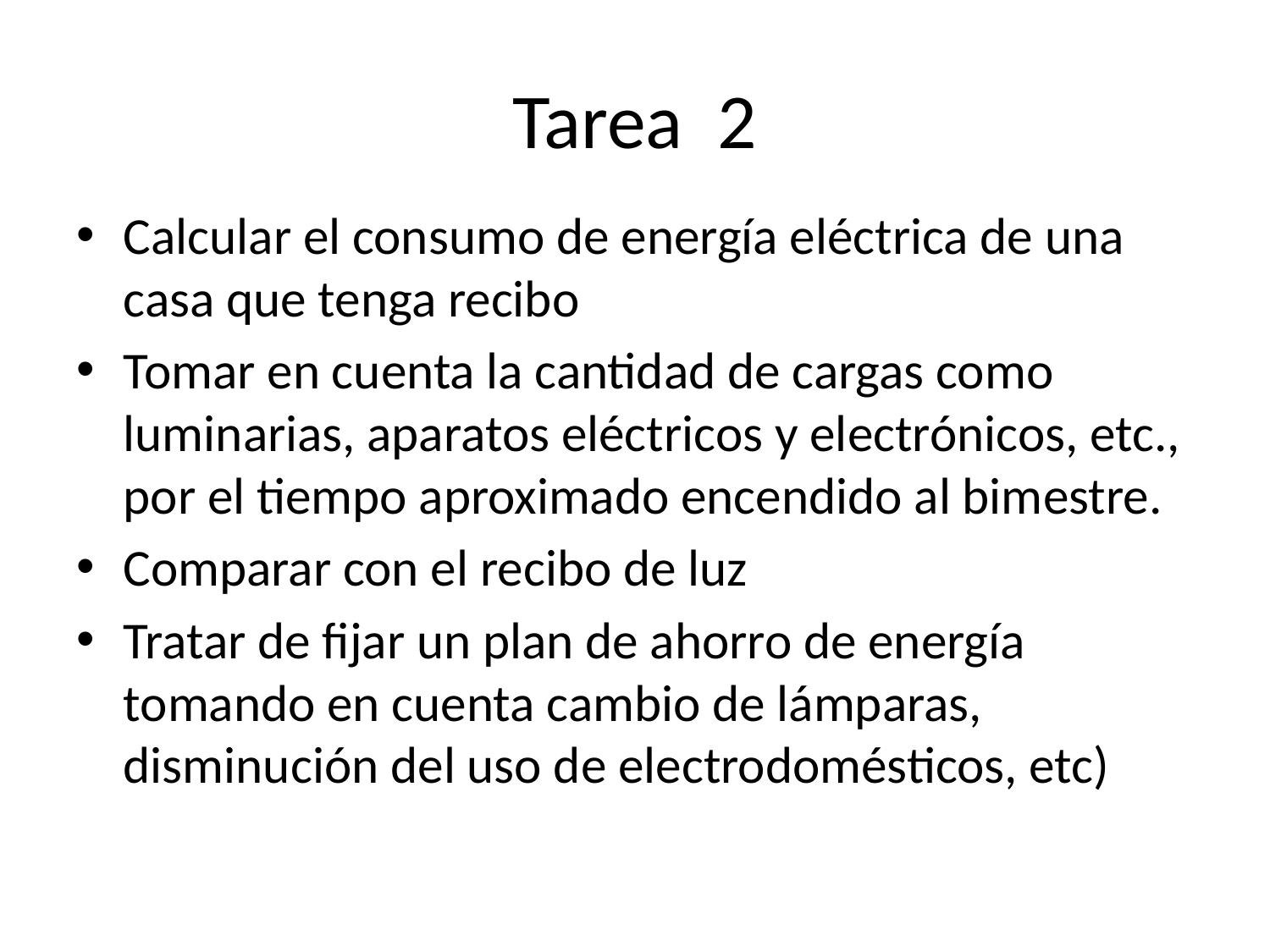

# Tarea  2
Calcular el consumo de energía eléctrica de una casa que tenga recibo
Tomar en cuenta la cantidad de cargas como  luminarias, aparatos eléctricos y electrónicos, etc., por el tiempo aproximado encendido al bimestre.
Comparar con el recibo de luz
Tratar de fijar un plan de ahorro de energía tomando en cuenta cambio de lámparas, disminución del uso de electrodomésticos, etc)